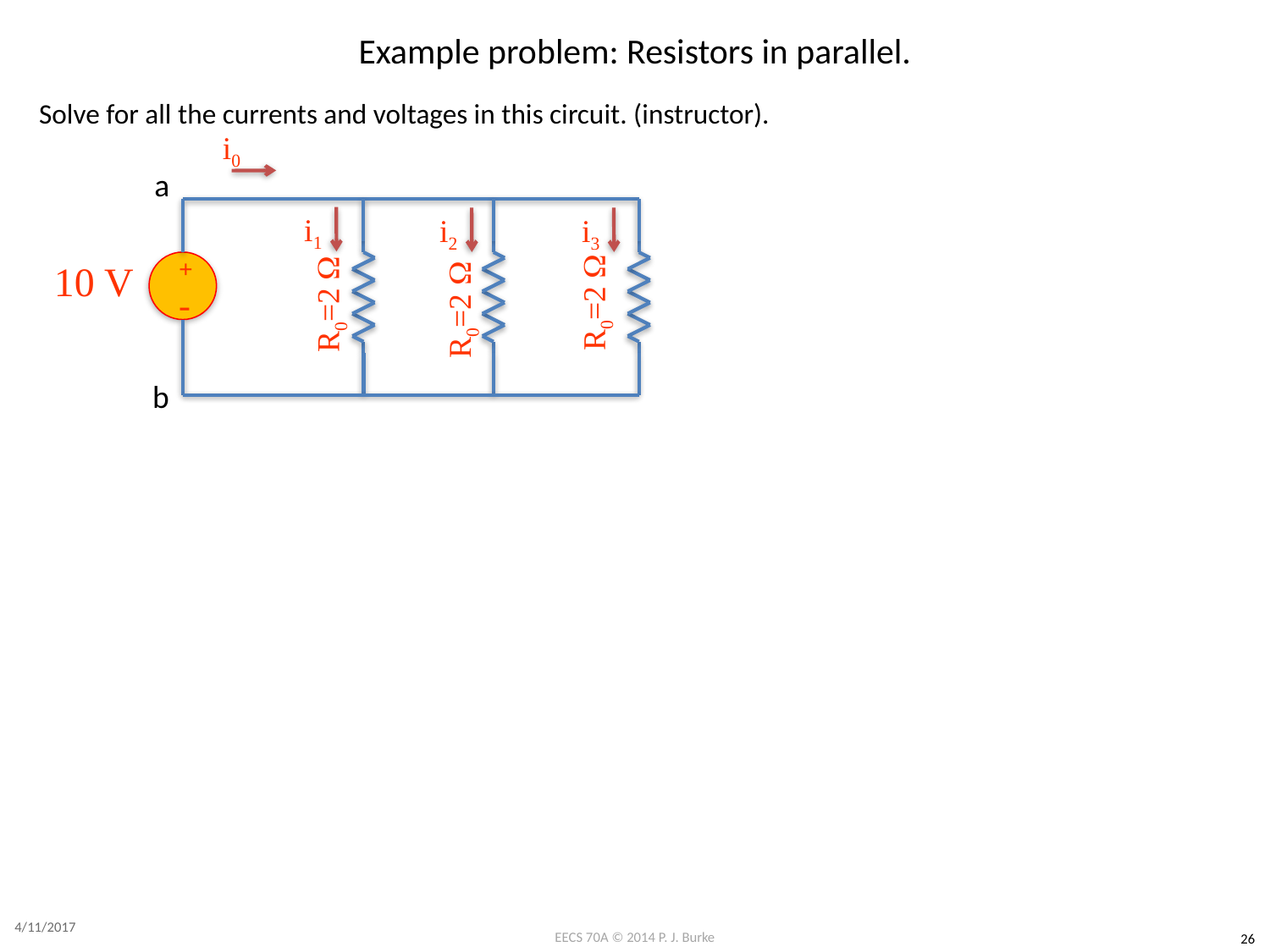

# Example problem: Resistors in parallel.
Solve for all the currents and voltages in this circuit. (instructor).
i0
a
i1
i2
i3
+
10 V

R0=2 Ω
R0=2 Ω
R0=2 Ω
-
b
4/11/2017